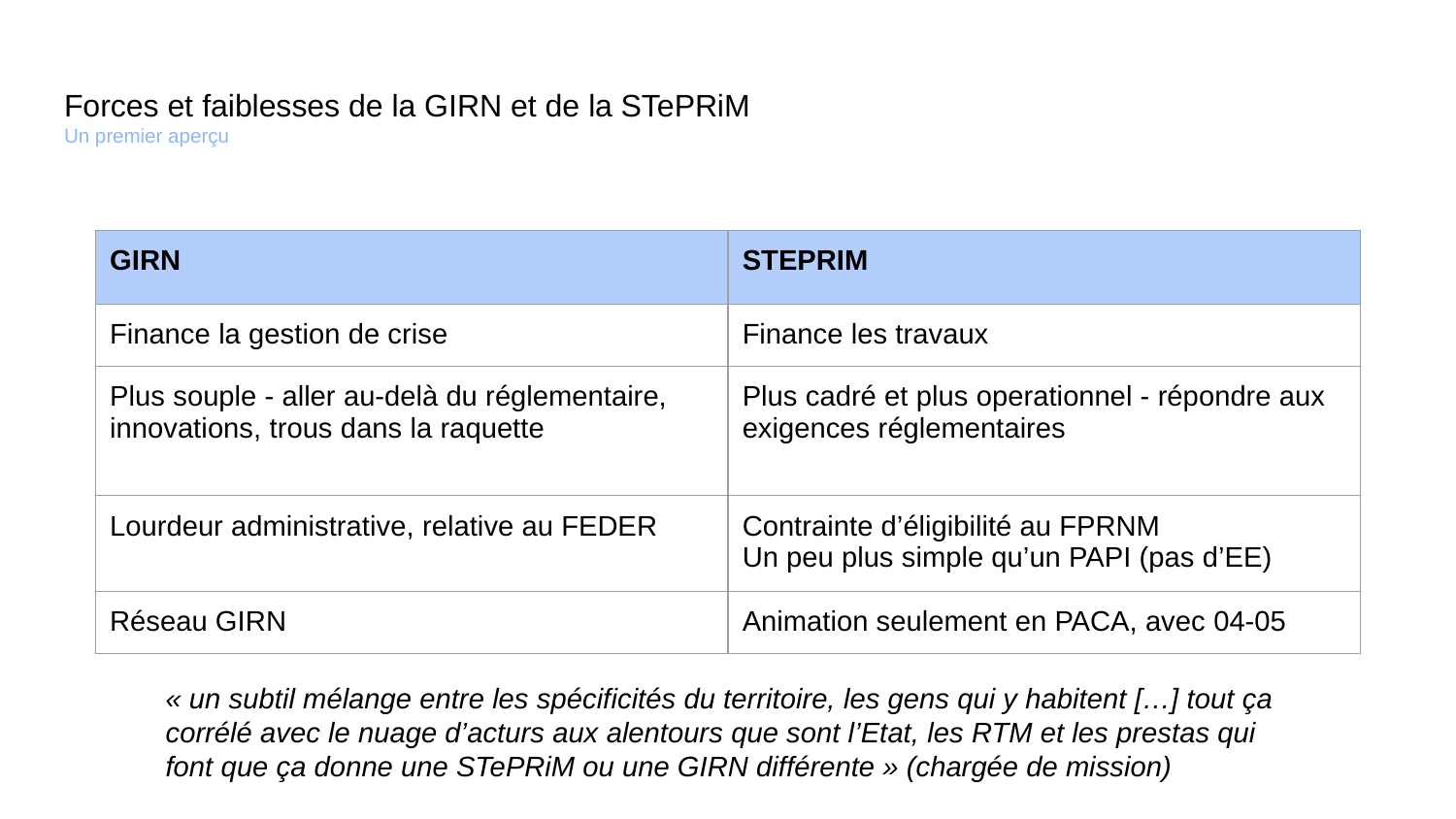

# Forces et faiblesses de la GIRN et de la STePRiM Un premier aperçu
| GIRN | STEPRIM |
| --- | --- |
| Finance la gestion de crise | Finance les travaux |
| Plus souple - aller au-delà du réglementaire, innovations, trous dans la raquette | Plus cadré et plus operationnel - répondre aux exigences réglementaires |
| Lourdeur administrative, relative au FEDER | Contrainte d’éligibilité au FPRNM Un peu plus simple qu’un PAPI (pas d’EE) |
| Réseau GIRN | Animation seulement en PACA, avec 04-05 |
« un subtil mélange entre les spécificités du territoire, les gens qui y habitent […] tout ça corrélé avec le nuage d’acturs aux alentours que sont l’Etat, les RTM et les prestas qui font que ça donne une STePRiM ou une GIRN différente » (chargée de mission)